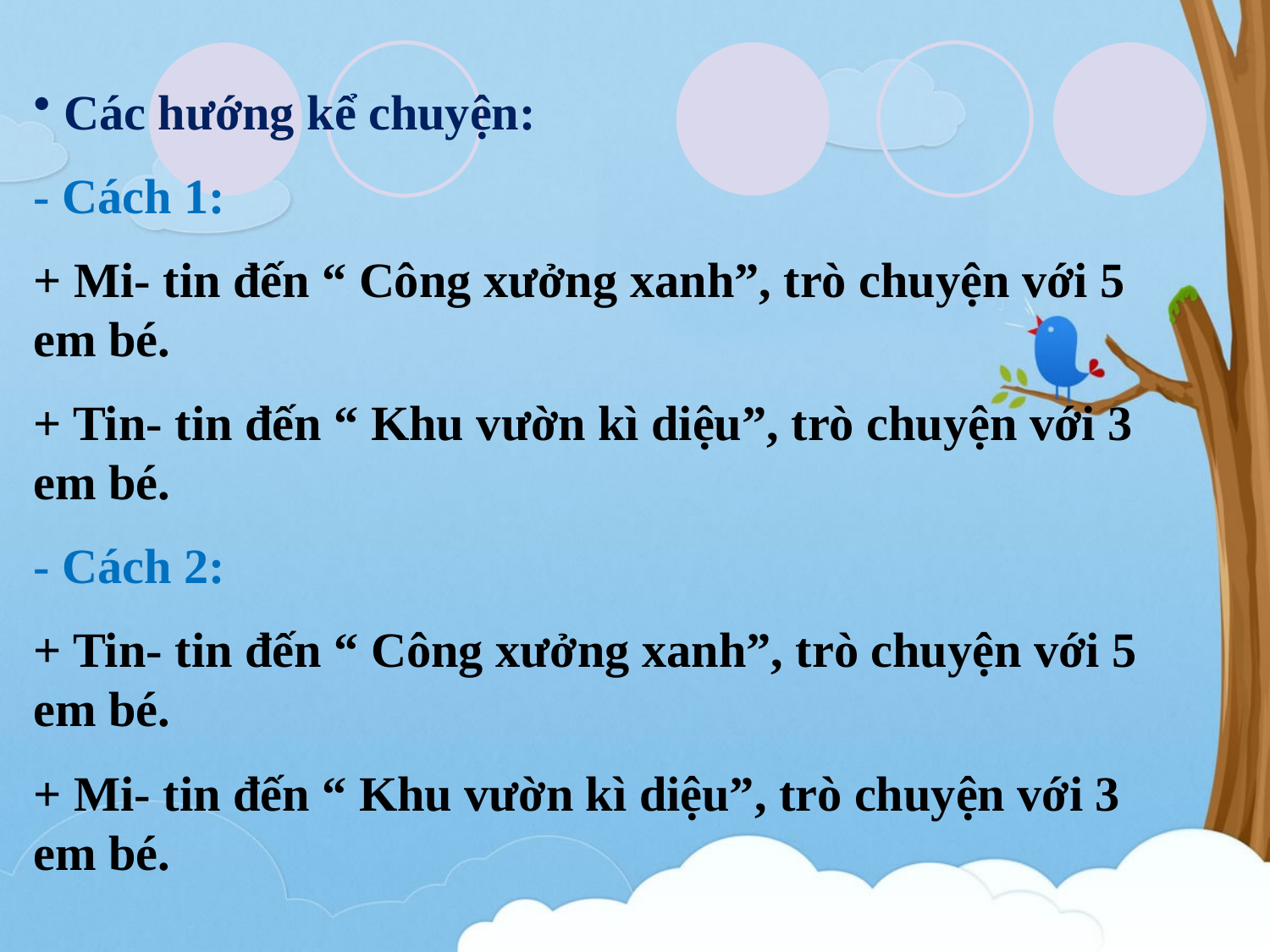

Các hướng kể chuyện:
- Cách 1:
+ Mi- tin đến “ Công xưởng xanh”, trò chuyện với 5 em bé.
+ Tin- tin đến “ Khu vườn kì diệu”, trò chuyện với 3 em bé.
- Cách 2:
+ Tin- tin đến “ Công xưởng xanh”, trò chuyện với 5 em bé.
+ Mi- tin đến “ Khu vườn kì diệu”, trò chuyện với 3 em bé.